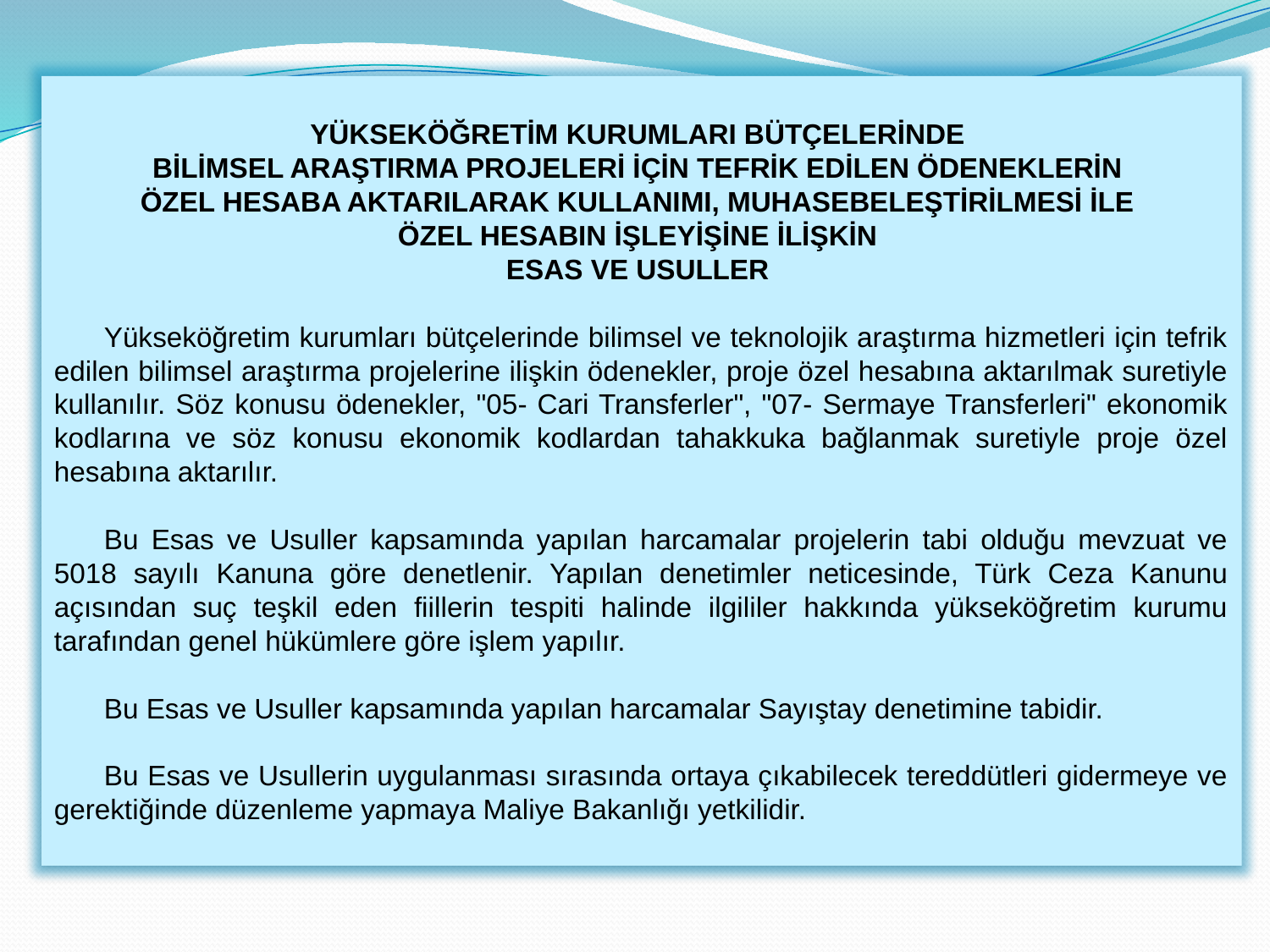

YÜKSEKÖĞRETİM KURUMLARI BÜTÇELERİNDE
BİLİMSEL ARAŞTIRMA PROJELERİ İÇİN TEFRİK EDİLEN ÖDENEKLERİN
ÖZEL HESABA AKTARILARAK KULLANIMI, MUHASEBELEŞTİRİLMESİ İLE
ÖZEL HESABIN İŞLEYİŞİNE İLİŞKİN
ESAS VE USULLER

Yükseköğretim kurumları bütçelerinde bilimsel ve teknolojik araştırma hizmetleri için tefrik edilen bilimsel araştırma projelerine ilişkin ödenekler, proje özel hesabına aktarılmak suretiyle kullanılır. Söz konusu ödenekler, "05- Cari Transferler", "07- Sermaye Transferleri" ekonomik kodlarına ve söz konusu ekonomik kodlardan tahakkuka bağlanmak suretiyle proje özel hesabına aktarılır.

Bu Esas ve Usuller kapsamında yapılan harcamalar projelerin tabi olduğu mevzuat ve 5018 sayılı Kanuna göre denetlenir. Yapılan denetimler neticesinde, Türk Ceza Kanunu açısından suç teşkil eden fiillerin tespiti halinde ilgililer hakkında yükseköğretim kurumu tarafından genel hükümlere göre işlem yapılır.

Bu Esas ve Usuller kapsamında yapılan harcamalar Sayıştay denetimine tabidir.

Bu Esas ve Usullerin uygulanması sırasında ortaya çıkabilecek tereddütleri gidermeye ve gerektiğinde düzenleme yapmaya Maliye Bakanlığı yetkilidir.